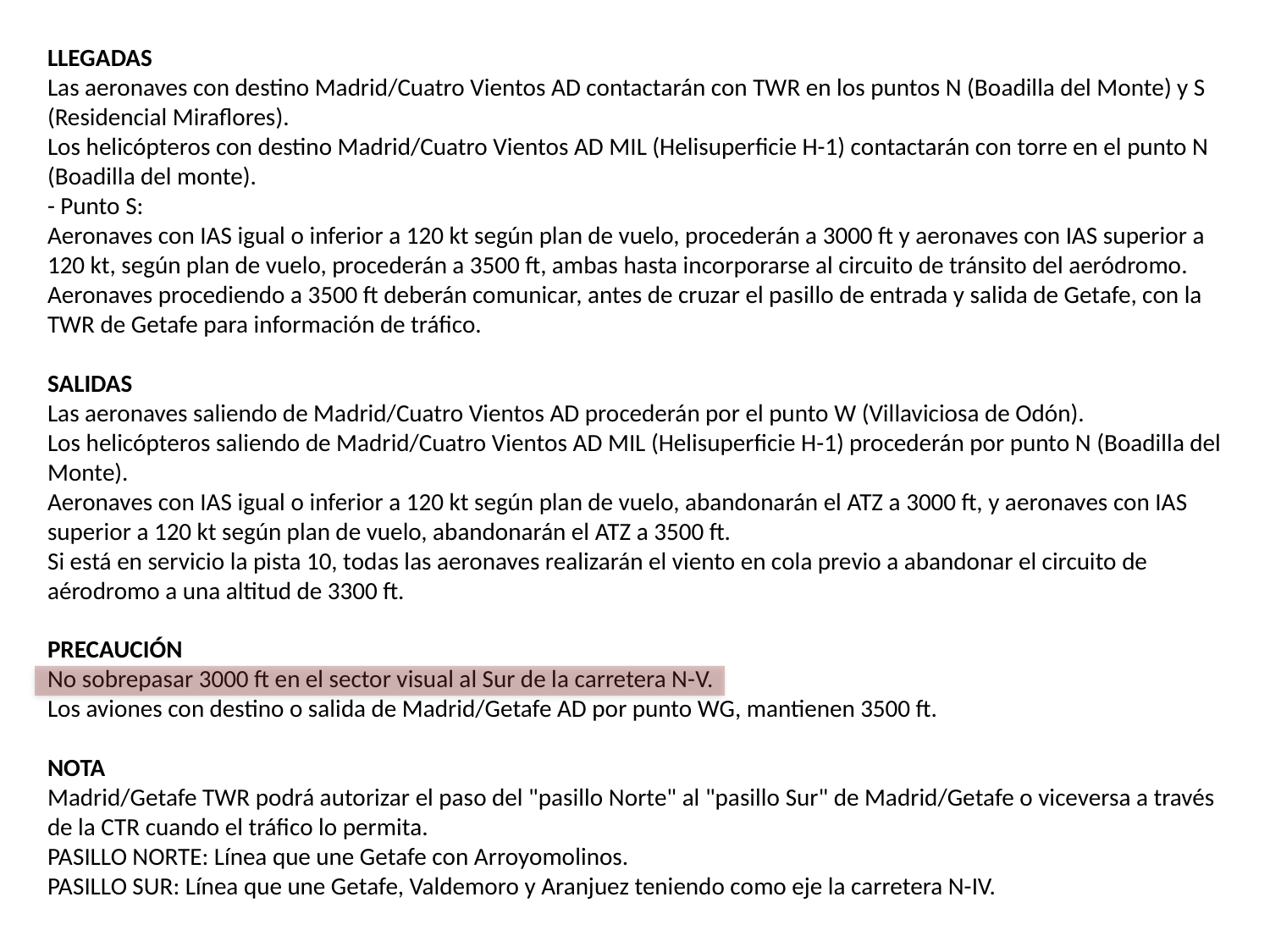

LLEGADAS
Las aeronaves con destino Madrid/Cuatro Vientos AD contactarán con TWR en los puntos N (Boadilla del Monte) y S (Residencial Miraflores).
Los helicópteros con destino Madrid/Cuatro Vientos AD MIL (Helisuperficie H-1) contactarán con torre en el punto N (Boadilla del monte).
- Punto S:
Aeronaves con IAS igual o inferior a 120 kt según plan de vuelo, procederán a 3000 ft y aeronaves con IAS superior a 120 kt, según plan de vuelo, procederán a 3500 ft, ambas hasta incorporarse al circuito de tránsito del aeródromo.
Aeronaves procediendo a 3500 ft deberán comunicar, antes de cruzar el pasillo de entrada y salida de Getafe, con la TWR de Getafe para información de tráfico.

SALIDAS
Las aeronaves saliendo de Madrid/Cuatro Vientos AD procederán por el punto W (Villaviciosa de Odón).
Los helicópteros saliendo de Madrid/Cuatro Vientos AD MIL (Helisuperficie H-1) procederán por punto N (Boadilla del Monte).
Aeronaves con IAS igual o inferior a 120 kt según plan de vuelo, abandonarán el ATZ a 3000 ft, y aeronaves con IAS superior a 120 kt según plan de vuelo, abandonarán el ATZ a 3500 ft.
Si está en servicio la pista 10, todas las aeronaves realizarán el viento en cola previo a abandonar el circuito de aérodromo a una altitud de 3300 ft.

PRECAUCIÓN
No sobrepasar 3000 ft en el sector visual al Sur de la carretera N-V.
Los aviones con destino o salida de Madrid/Getafe AD por punto WG, mantienen 3500 ft.

NOTA
Madrid/Getafe TWR podrá autorizar el paso del "pasillo Norte" al "pasillo Sur" de Madrid/Getafe o viceversa a través de la CTR cuando el tráfico lo permita.
PASILLO NORTE: Línea que une Getafe con Arroyomolinos.
PASILLO SUR: Línea que une Getafe, Valdemoro y Aranjuez teniendo como eje la carretera N-IV.